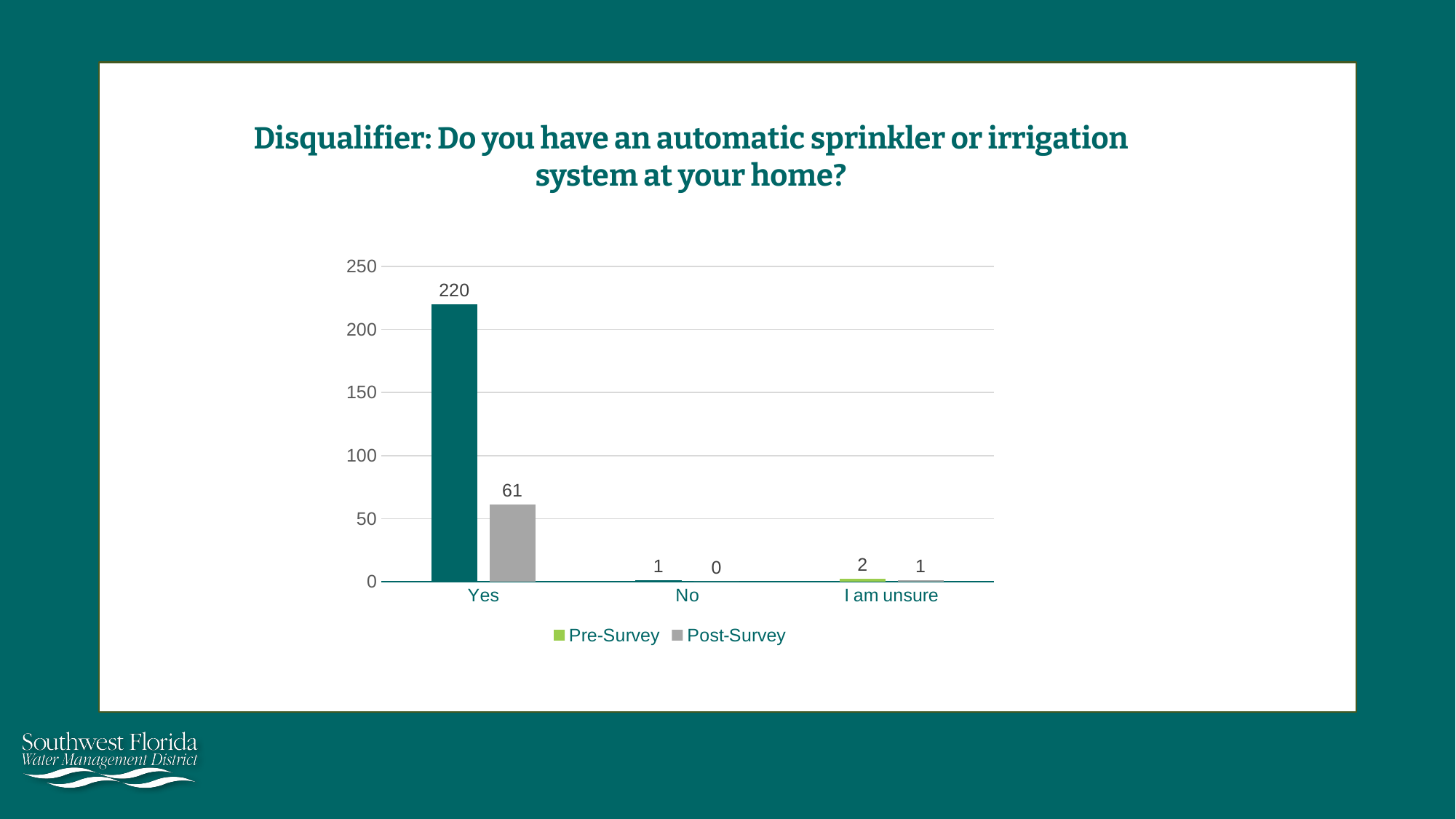

Disqualifier: Do you have an automatic sprinkler or irrigation system at your home?

### Chart

| Category | Pre-Survey | Post-Survey |
|---|---|---|
| Yes | 220.0 | 61.0 |
| No | 1.0 | 0.0 |
| I am unsure | 2.0 | 1.0 |